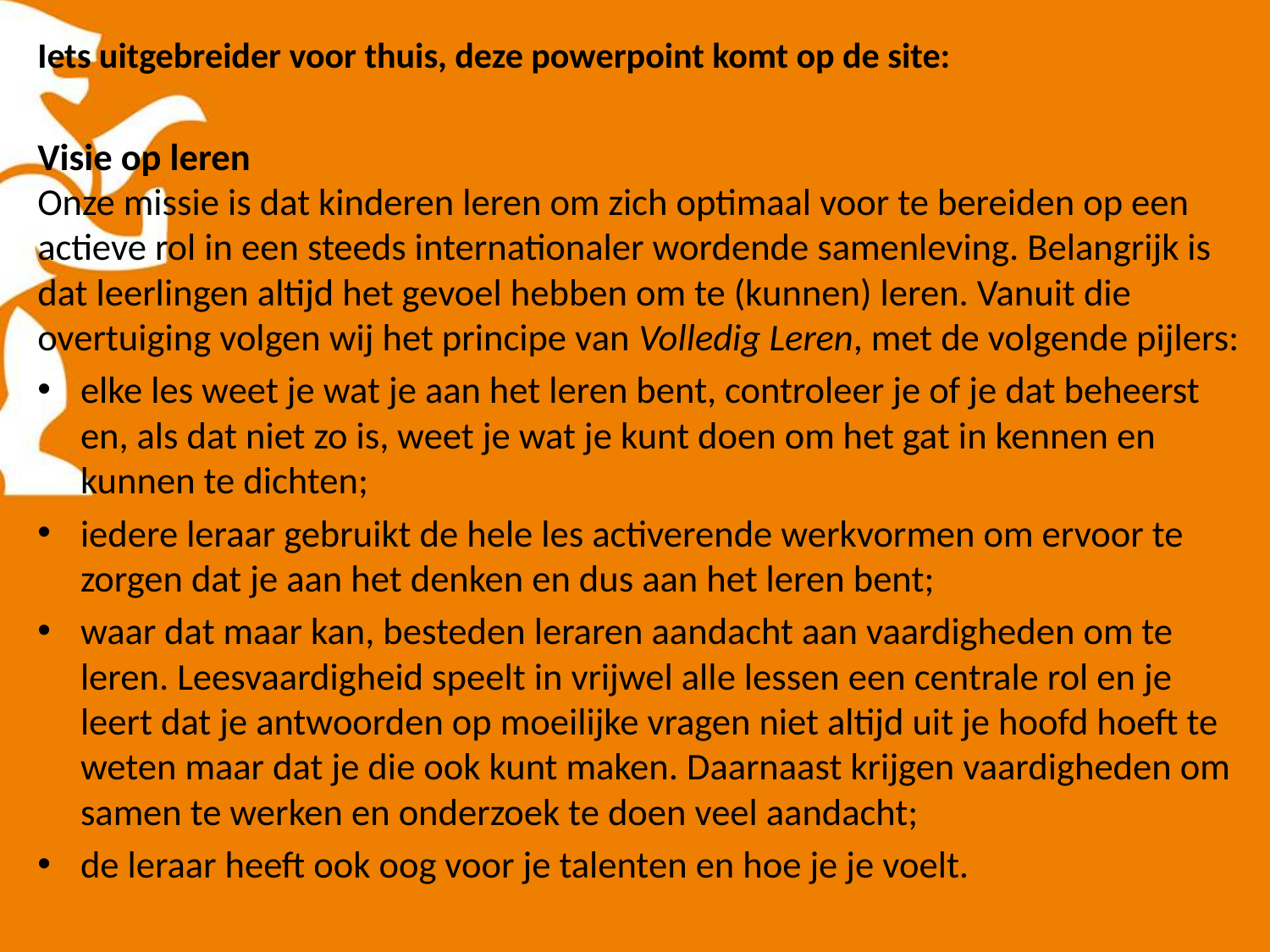

Iets uitgebreider voor thuis, deze powerpoint komt op de site:

Visie op leren
Onze missie is dat kinderen leren om zich optimaal voor te bereiden op een actieve rol in een steeds internationaler wordende samenleving. Belangrijk is dat leerlingen altijd het gevoel hebben om te (kunnen) leren. Vanuit die overtuiging volgen wij het principe van Volledig Leren, met de volgende pijlers:
elke les weet je wat je aan het leren bent, controleer je of je dat beheerst en, als dat niet zo is, weet je wat je kunt doen om het gat in kennen en kunnen te dichten;
iedere leraar gebruikt de hele les activerende werkvormen om ervoor te zorgen dat je aan het denken en dus aan het leren bent;
waar dat maar kan, besteden leraren aandacht aan vaardigheden om te leren. Leesvaardigheid speelt in vrijwel alle lessen een centrale rol en je leert dat je antwoorden op moeilijke vragen niet altijd uit je hoofd hoeft te weten maar dat je die ook kunt maken. Daarnaast krijgen vaardigheden om samen te werken en onderzoek te doen veel aandacht;
de leraar heeft ook oog voor je talenten en hoe je je voelt.